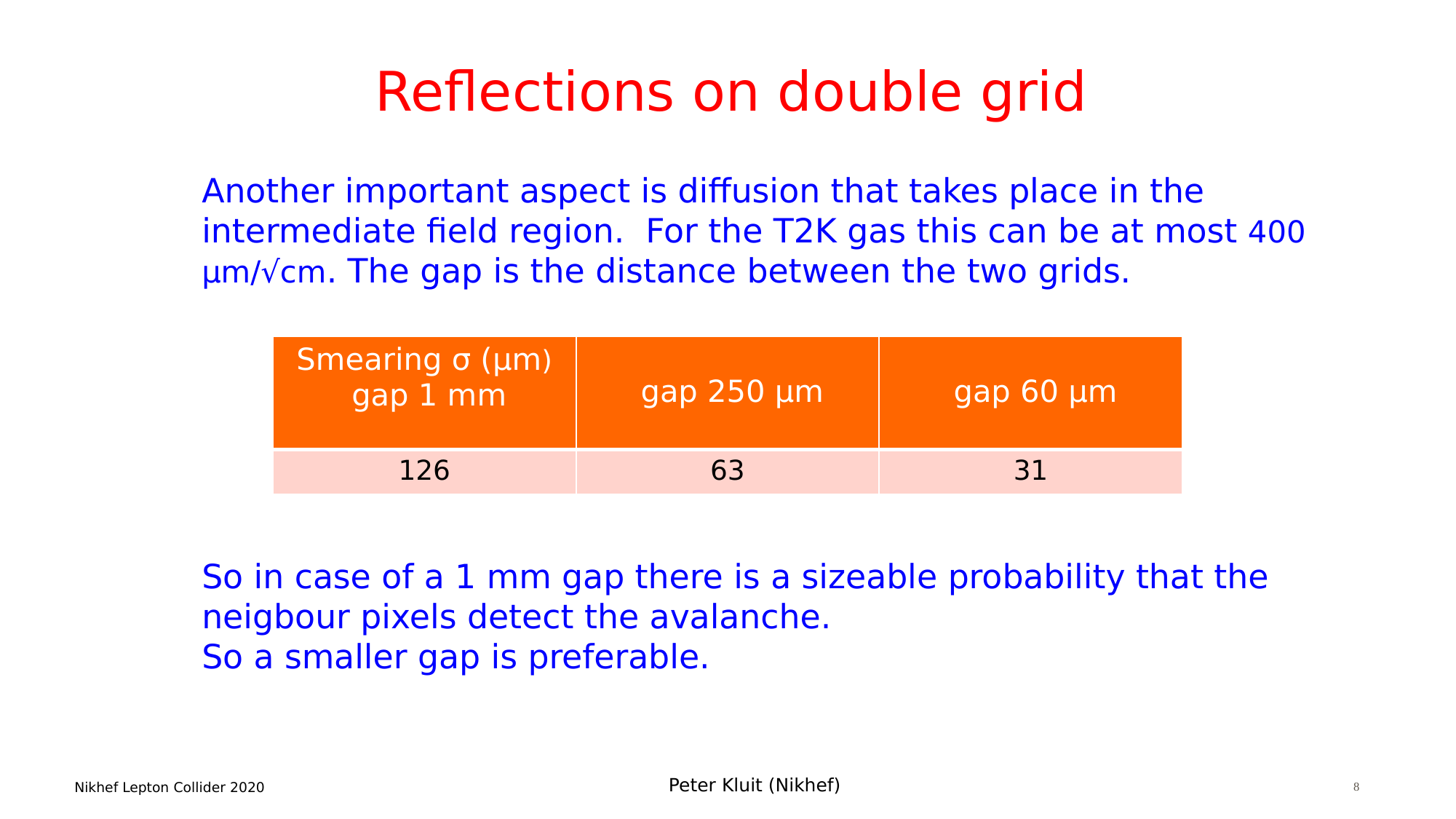

# Reflections on double grid

Another important aspect is diffusion that takes place in the
intermediate field region.  For the T2K gas this can be at most 400 μm/√cm. The gap is the distance between the two grids.

So in case of a 1 mm gap there is a sizeable probability that the
neigbour pixels detect the avalanche.
So a smaller gap is preferable.

| Smearing σ (μm) gap 1 mm | gap 250 μm | gap 60 μm |
| --- | --- | --- |
| 126 | 63 | 31 |